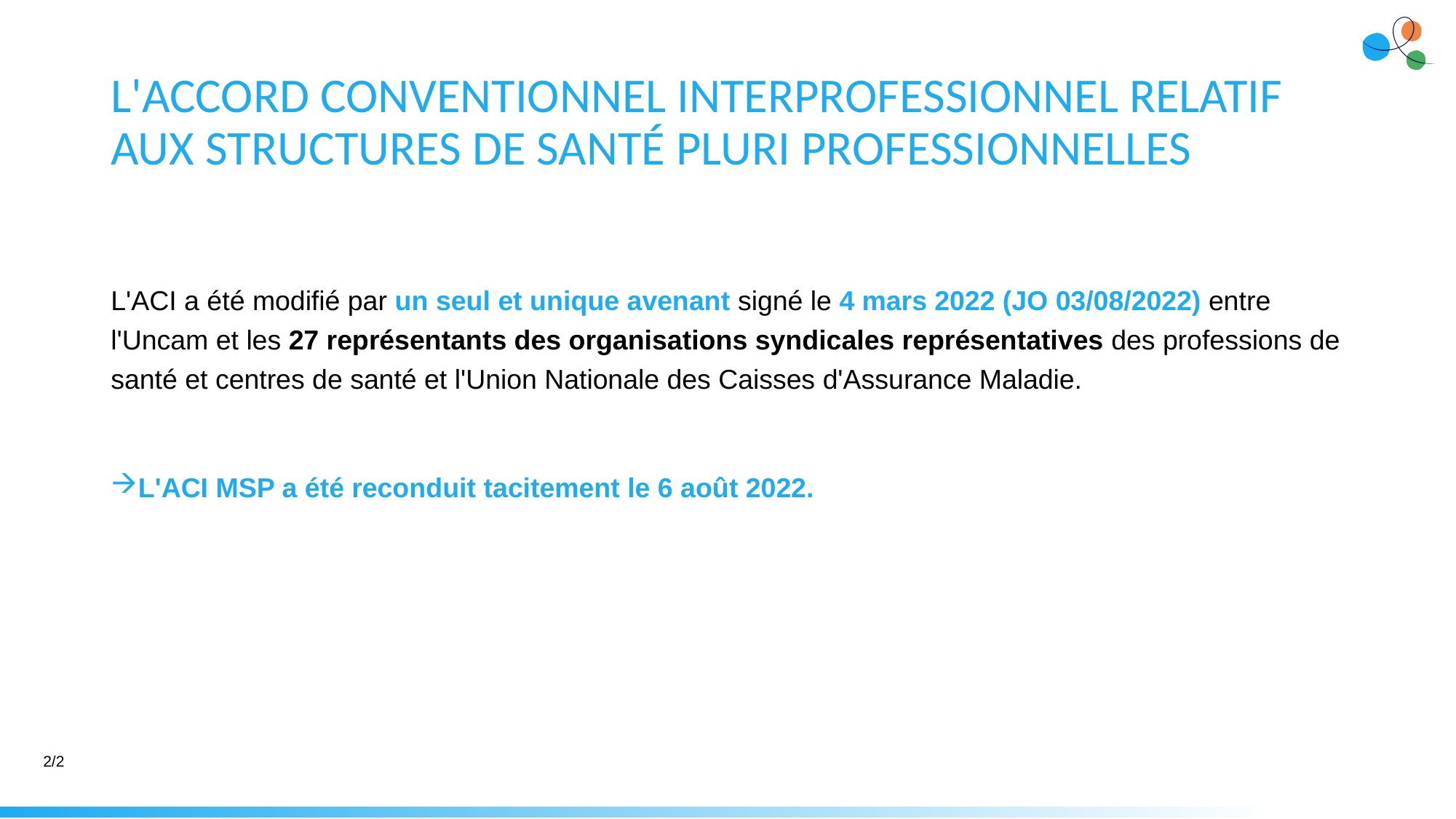

# L'ACCORD CONVENTIONNEL INTERPROFESSIONNEL RELATIF AUX STRUCTURES DE SANTÉ PLURI PROFESSIONNELLES
L'ACI a été modifié par un seul et unique avenant signé le 4 mars 2022 (JO 03/08/2022) entre l'Uncam et les 27 représentants des organisations syndicales représentatives des professions de santé et centres de santé et l'Union Nationale des Caisses d'Assurance Maladie.

L'ACI MSP a été reconduit tacitement le 6 août 2022.
2/2